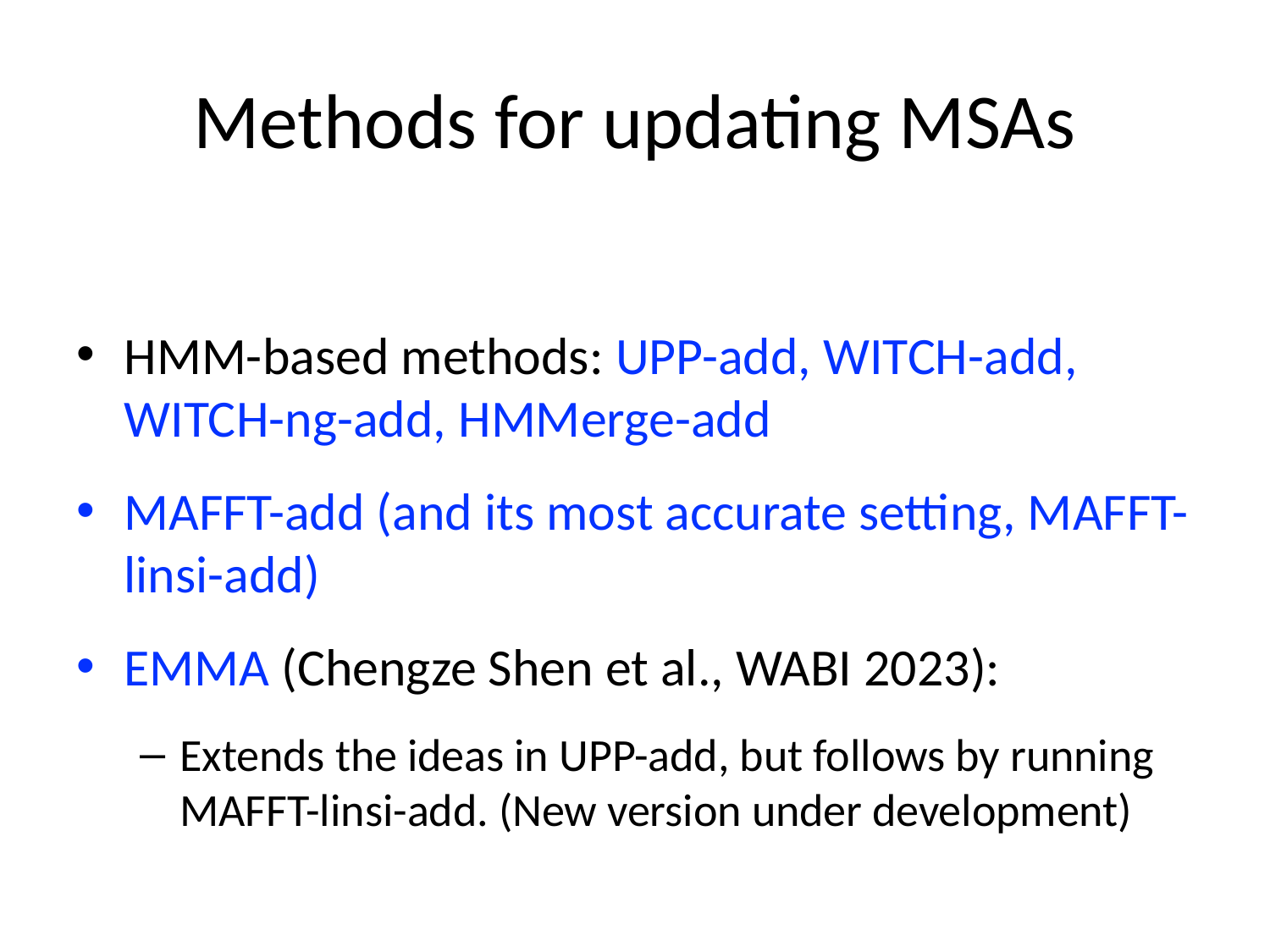

# Methods for updating MSAs

HMM-based methods: UPP-add, WITCH-add, WITCH-ng-add, HMMerge-add
MAFFT-add (and its most accurate setting, MAFFT-linsi-add)
EMMA (Chengze Shen et al., WABI 2023):
Extends the ideas in UPP-add, but follows by running MAFFT-linsi-add. (New version under development)